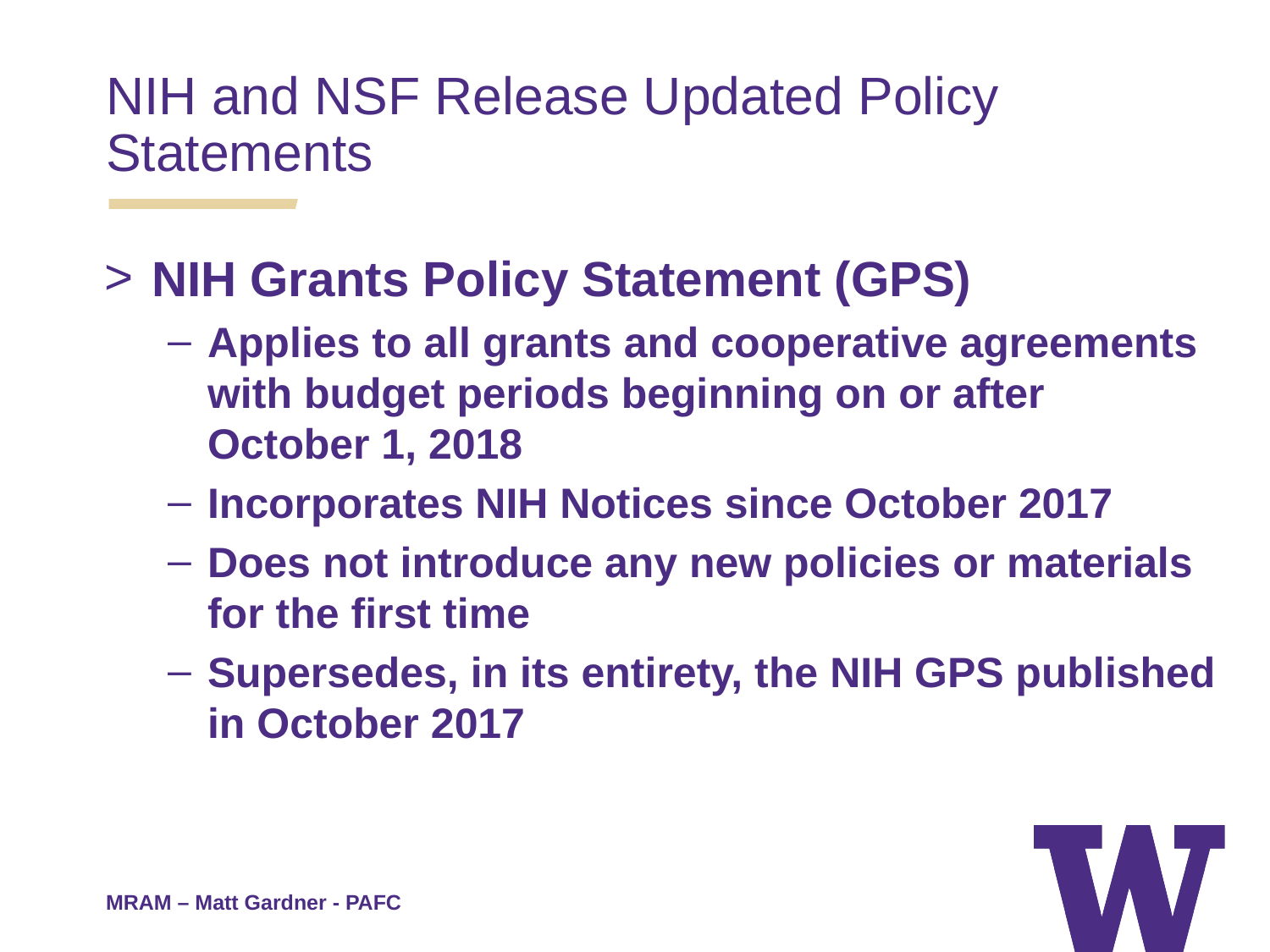

NIH and NSF Release Updated Policy Statements
NIH Grants Policy Statement (GPS)
Applies to all grants and cooperative agreements with budget periods beginning on or after October 1, 2018
Incorporates NIH Notices since October 2017
Does not introduce any new policies or materials for the first time
Supersedes, in its entirety, the NIH GPS published in October 2017

MRAM – Matt Gardner - PAFC